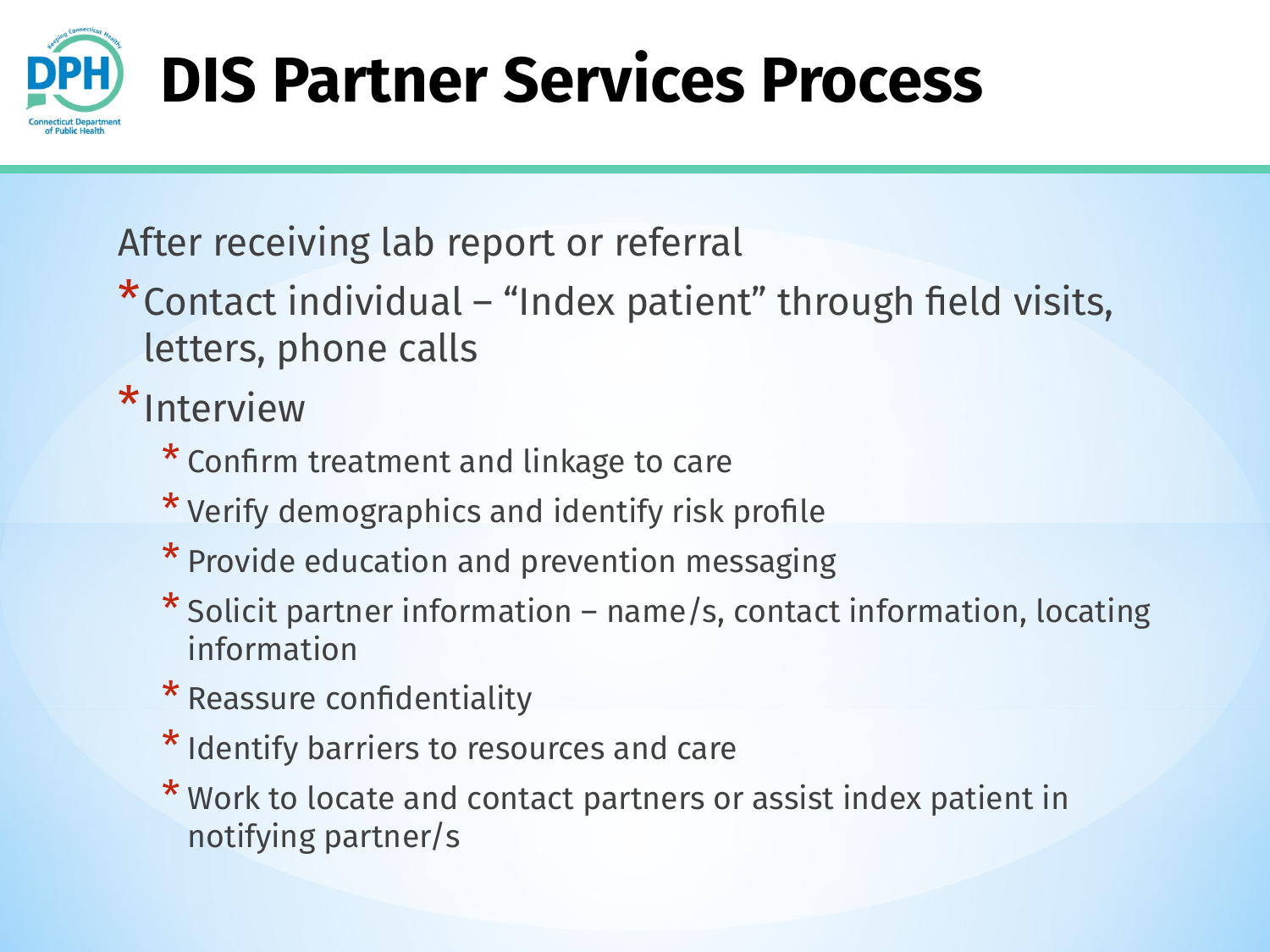

# DIS Partner Services Process
After receiving lab report or referral
Contact individual – “Index patient” through field visits, letters, phone calls
Interview
Confirm treatment and linkage to care
Verify demographics and identify risk profile
Provide education and prevention messaging
Solicit partner information – name/s, contact information, locating information
Reassure confidentiality
Identify barriers to resources and care
Work to locate and contact partners or assist index patient in notifying partner/s